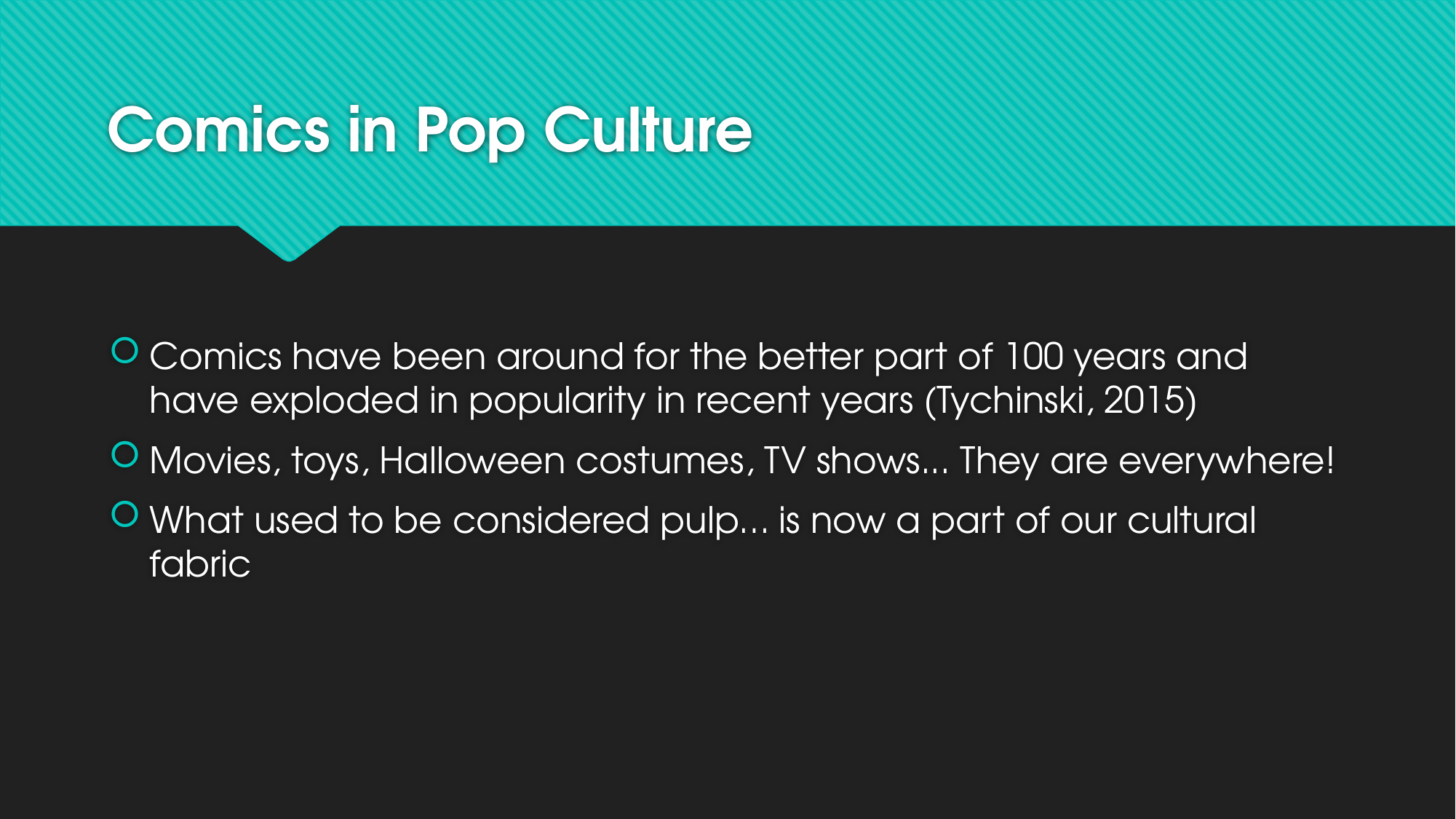

# Comics in Pop Culture
Comics have been around for the better part of 100 years and have exploded in popularity in recent years (Tychinski, 2015)
Movies, toys, Halloween costumes, TV shows... They are everywhere!
What used to be considered pulp… is now a part of our cultural fabric